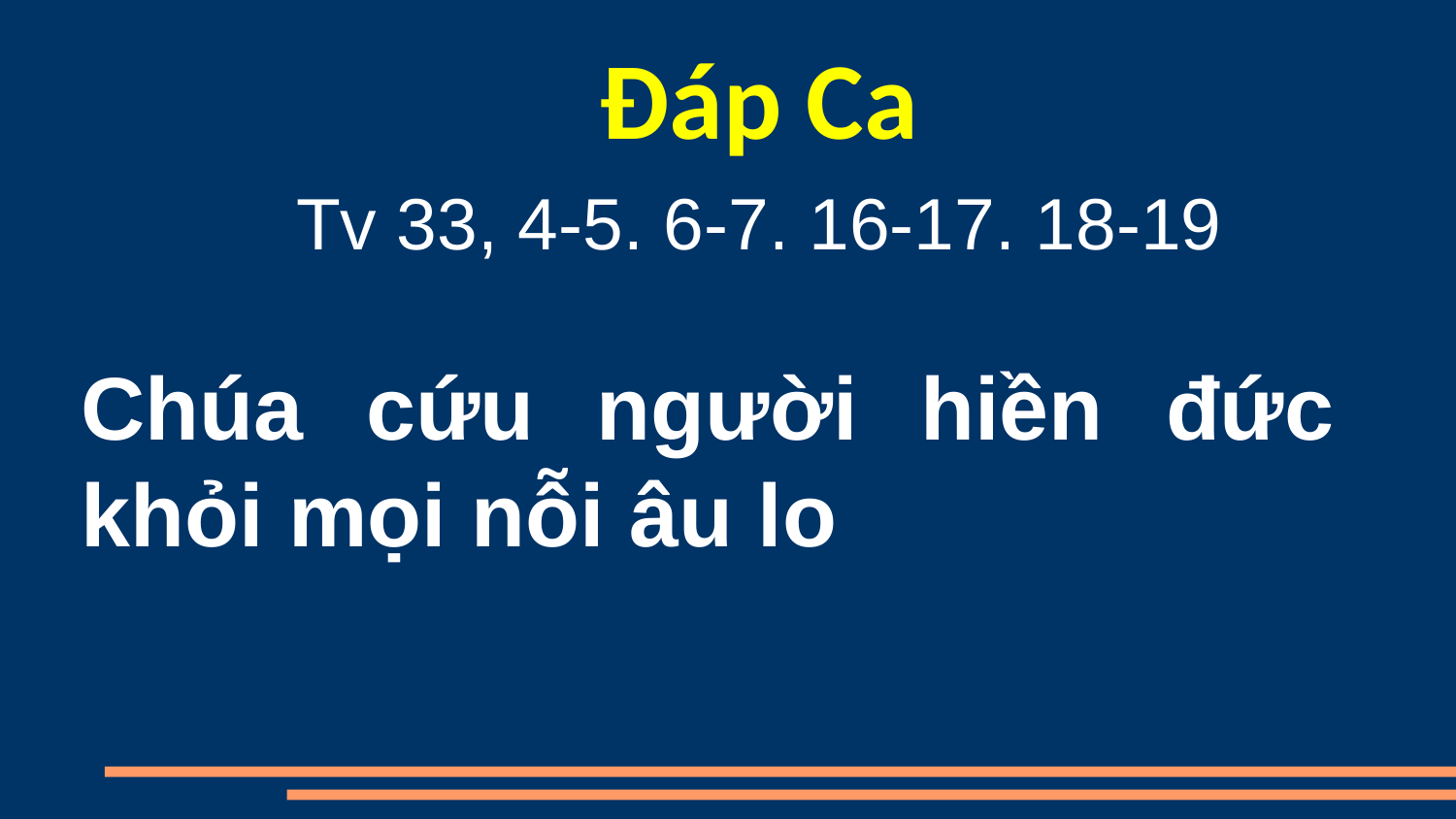

Đáp Ca
Tv 33, 4-5. 6-7. 16-17. 18-19
Chúa cứu người hiền đức khỏi mọi nỗi âu lo